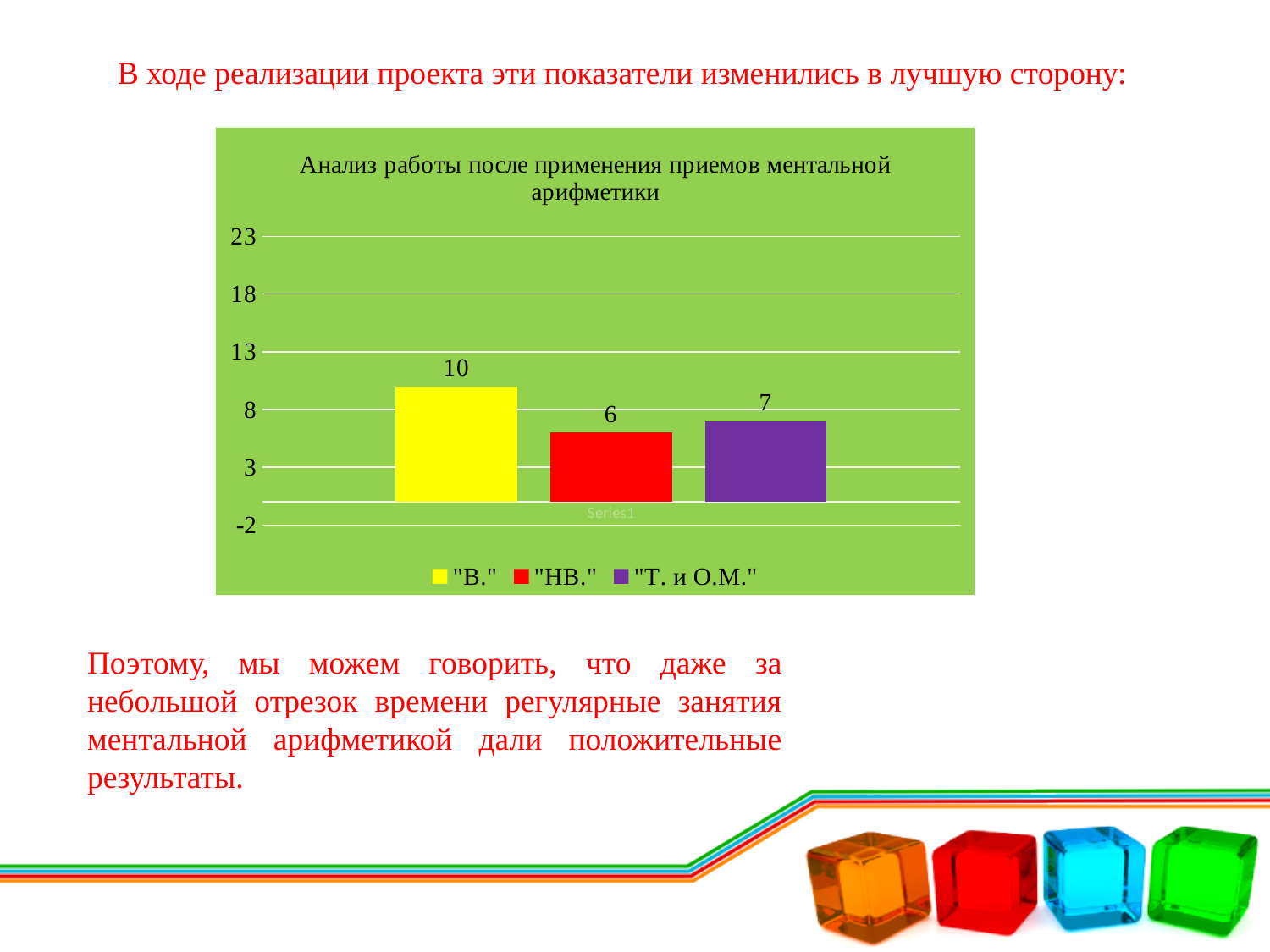

В ходе реализации проекта эти показатели изменились в лучшую сторону:

### Chart: Анализ работы после применения приемов ментальной арифметики

| Category | "В." | "НВ." | "Т. и О.М." |
|---|---|---|---|
|  | 10.0 | 6.0 | 7.0 |
Поэтому, мы можем говорить, что даже за небольшой отрезок времени регулярные занятия ментальной арифметикой дали положительные результаты.